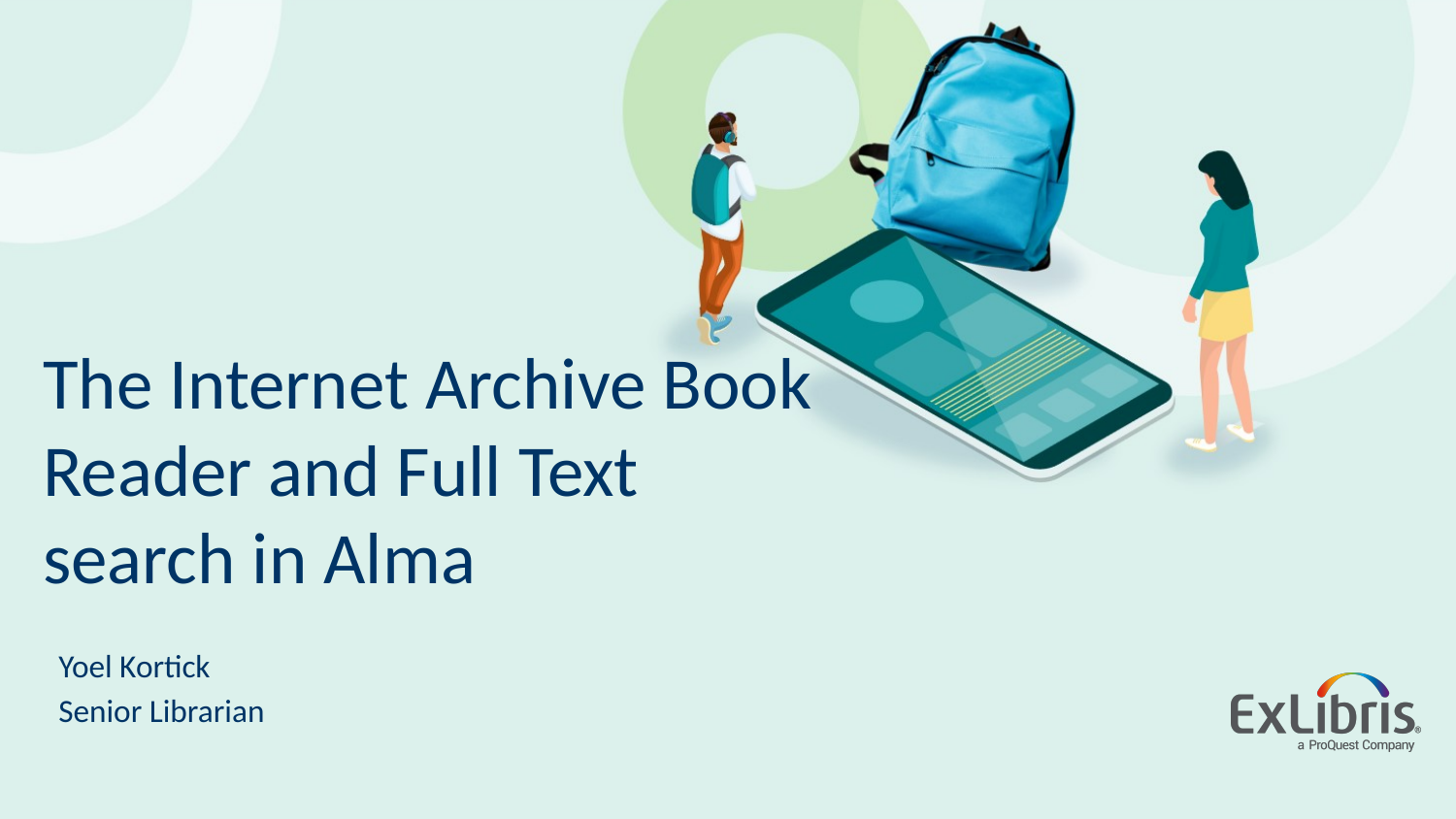

# The Internet Archive Book Reader and Full Text search in Alma
Yoel Kortick
Senior Librarian